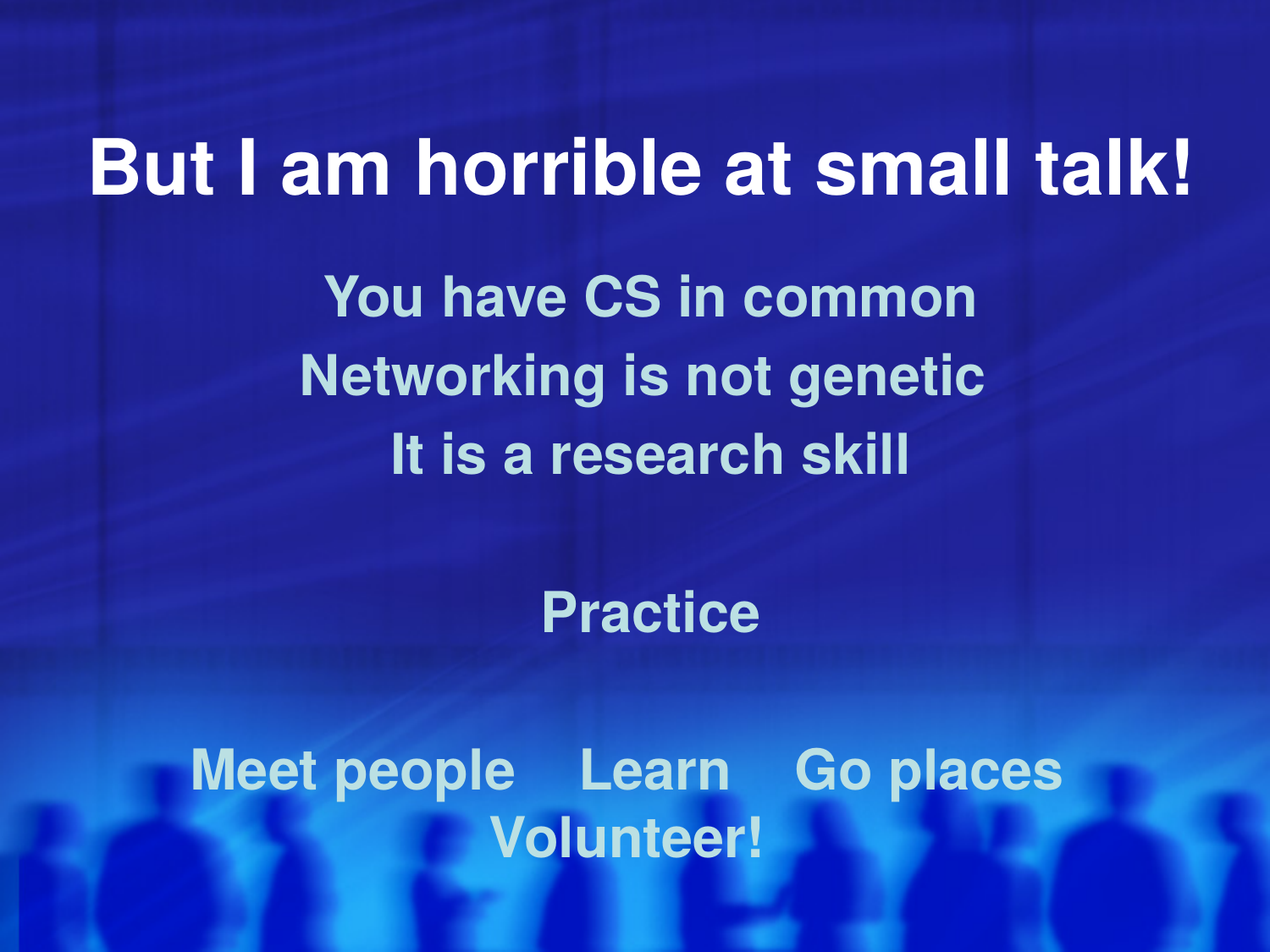

# But I am horrible at small talk!
You have CS in common
Networking is not genetic
It is a research skill

Practice

Meet people    Learn    Go places    Volunteer!